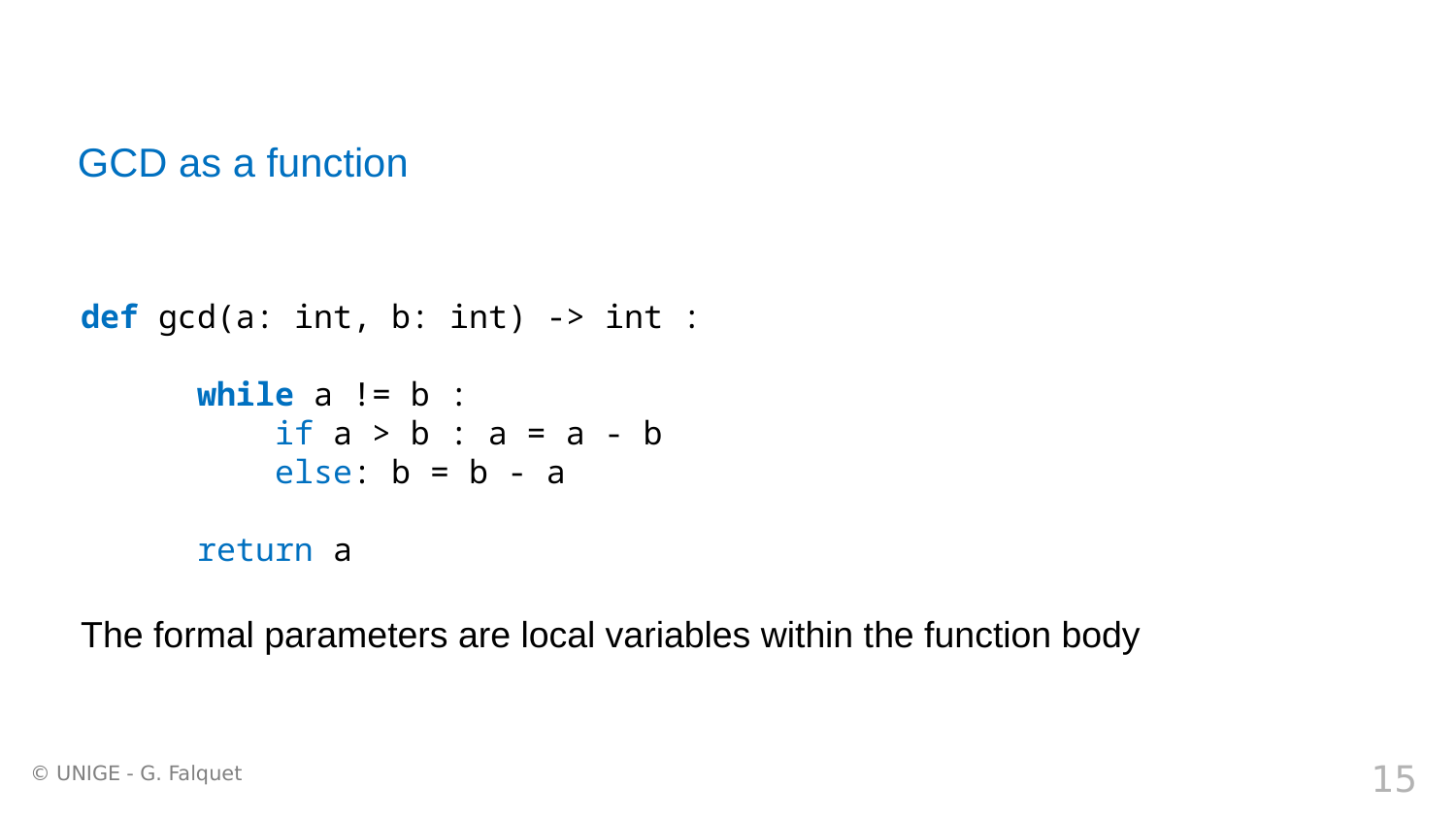

# GCD as a function
def gcd(a: int, b: int) -> int :

      while a != b :
          if a > b : a = a - b
          else: b = b - a

      return a

The formal parameters are local variables within the function body
15
© UNIGE - G. Falquet